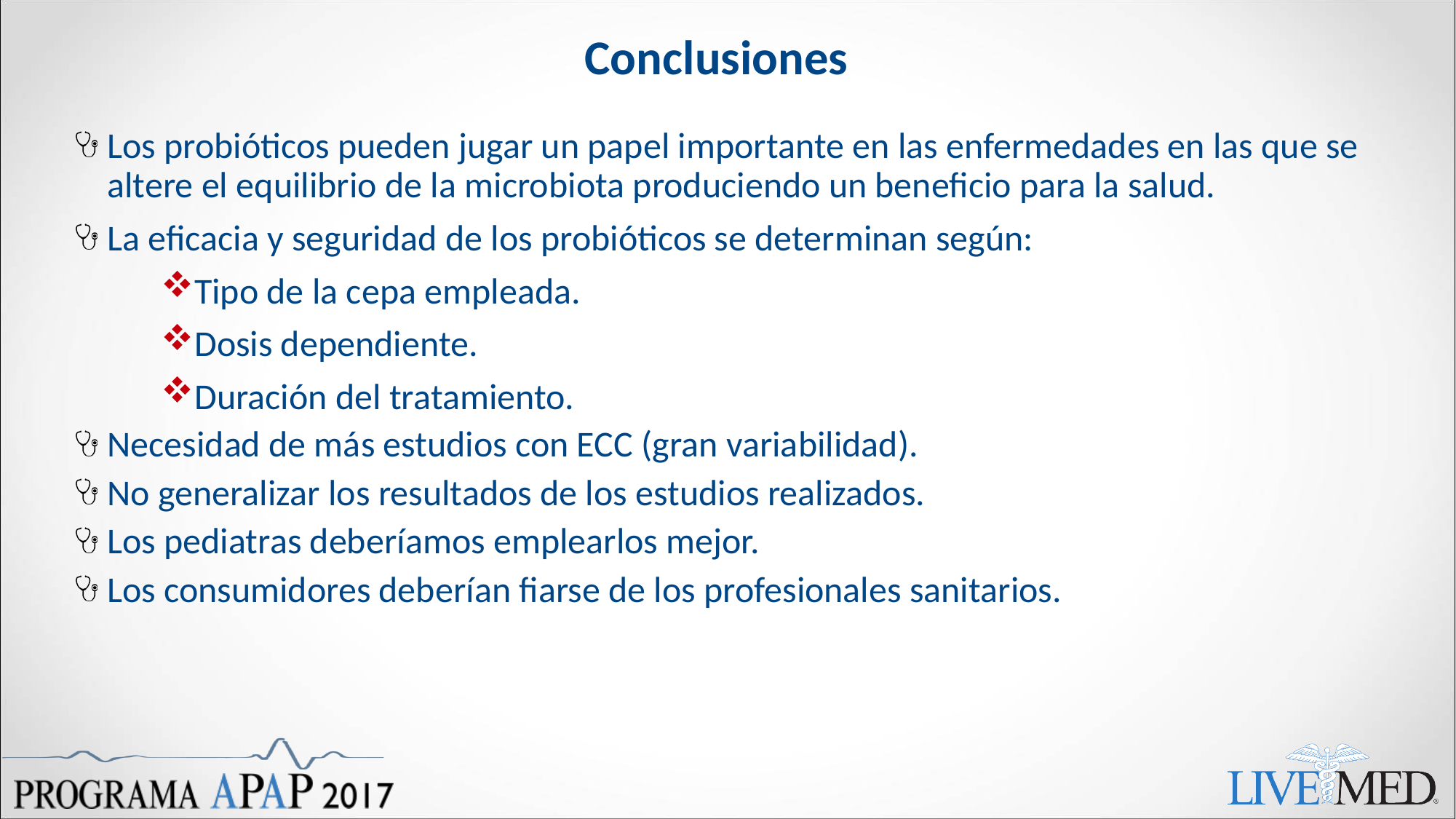

# Conclusiones
Los probióticos pueden jugar un papel importante en las enfermedades en las que se altere el equilibrio de la microbiota produciendo un beneficio para la salud.
La eficacia y seguridad de los probióticos se determinan según:
Tipo de la cepa empleada.
Dosis dependiente.
Duración del tratamiento.
Necesidad de más estudios con ECC (gran variabilidad).
No generalizar los resultados de los estudios realizados.
Los pediatras deberíamos emplearlos mejor.
Los consumidores deberían fiarse de los profesionales sanitarios.